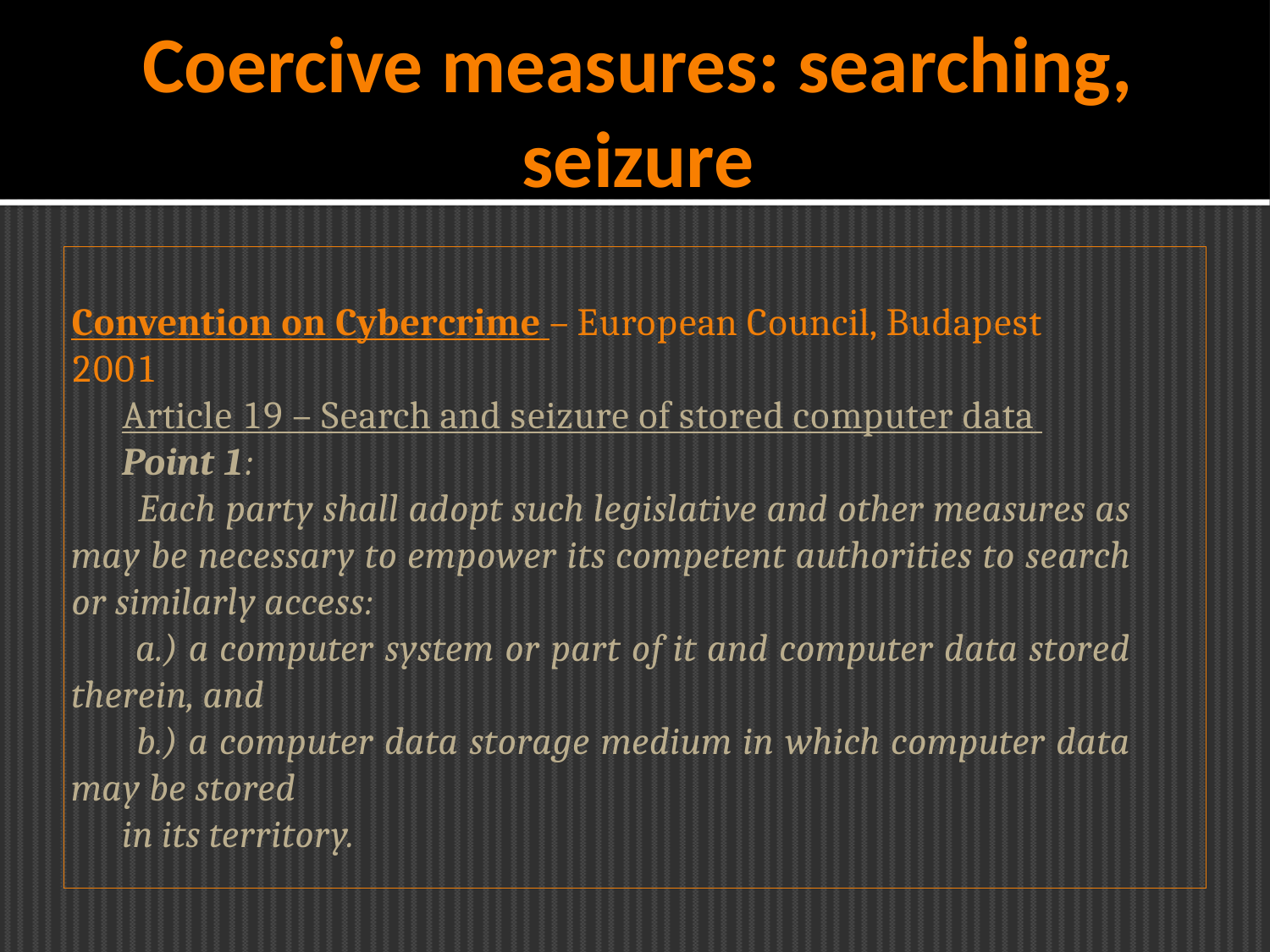

Coercive measures: searching, seizure

Convention on Cybercrime – European Council, Budapest 2001
      Article 19 – Search and seizure of stored computer data
      Point 1:
       Each party shall adopt such legislative and other measures as may be necessary to empower its competent authorities to search or similarly access:
      a.) a computer system or part of it and computer data stored therein, and
      b.) a computer data storage medium in which computer data may be stored
      in its territory.